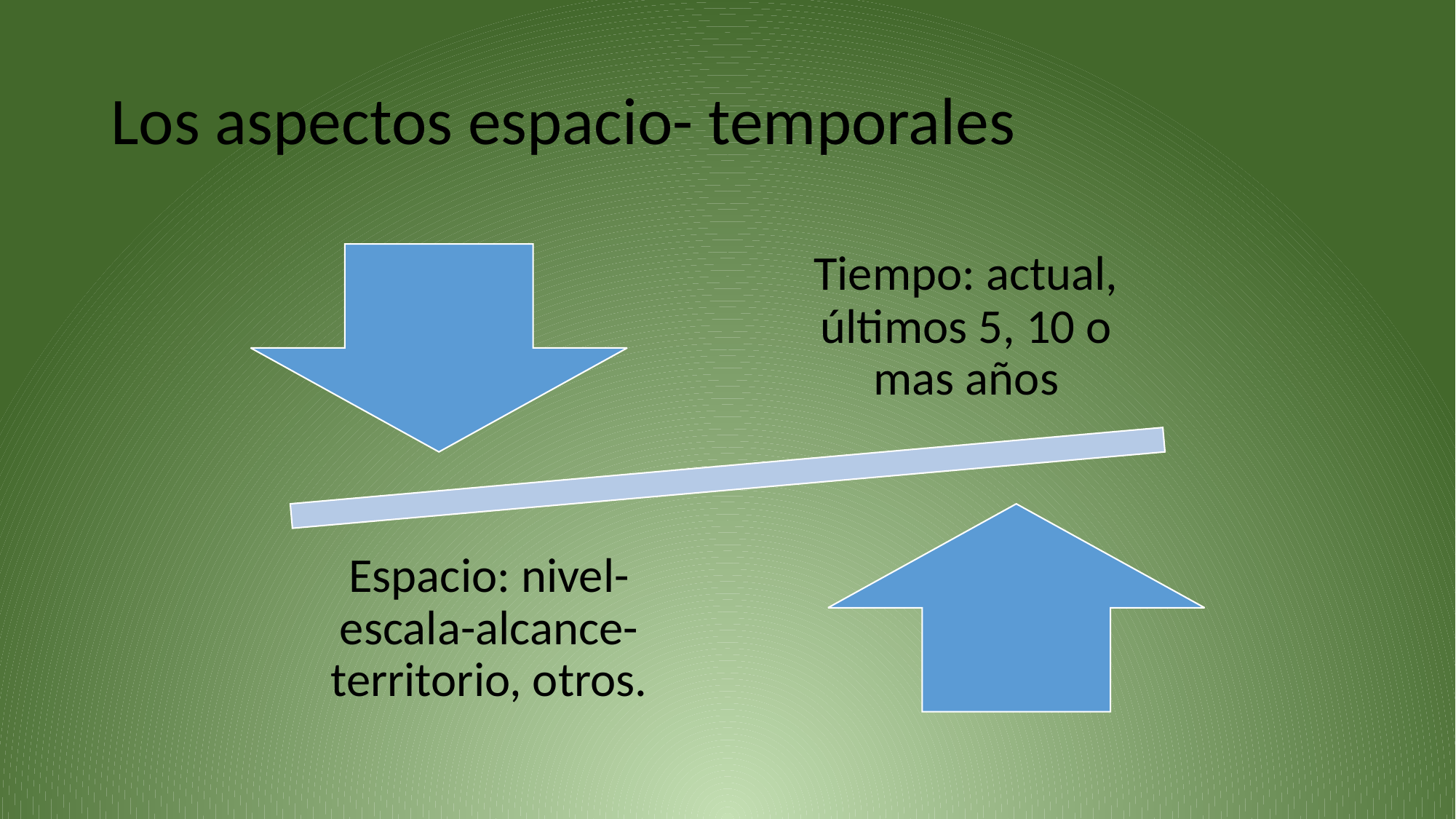

# Los aspectos espacio- temporales
Tiempo: actual, últimos 5, 10 o mas años
Espacio: nivel-escala-alcance-territorio, otros.